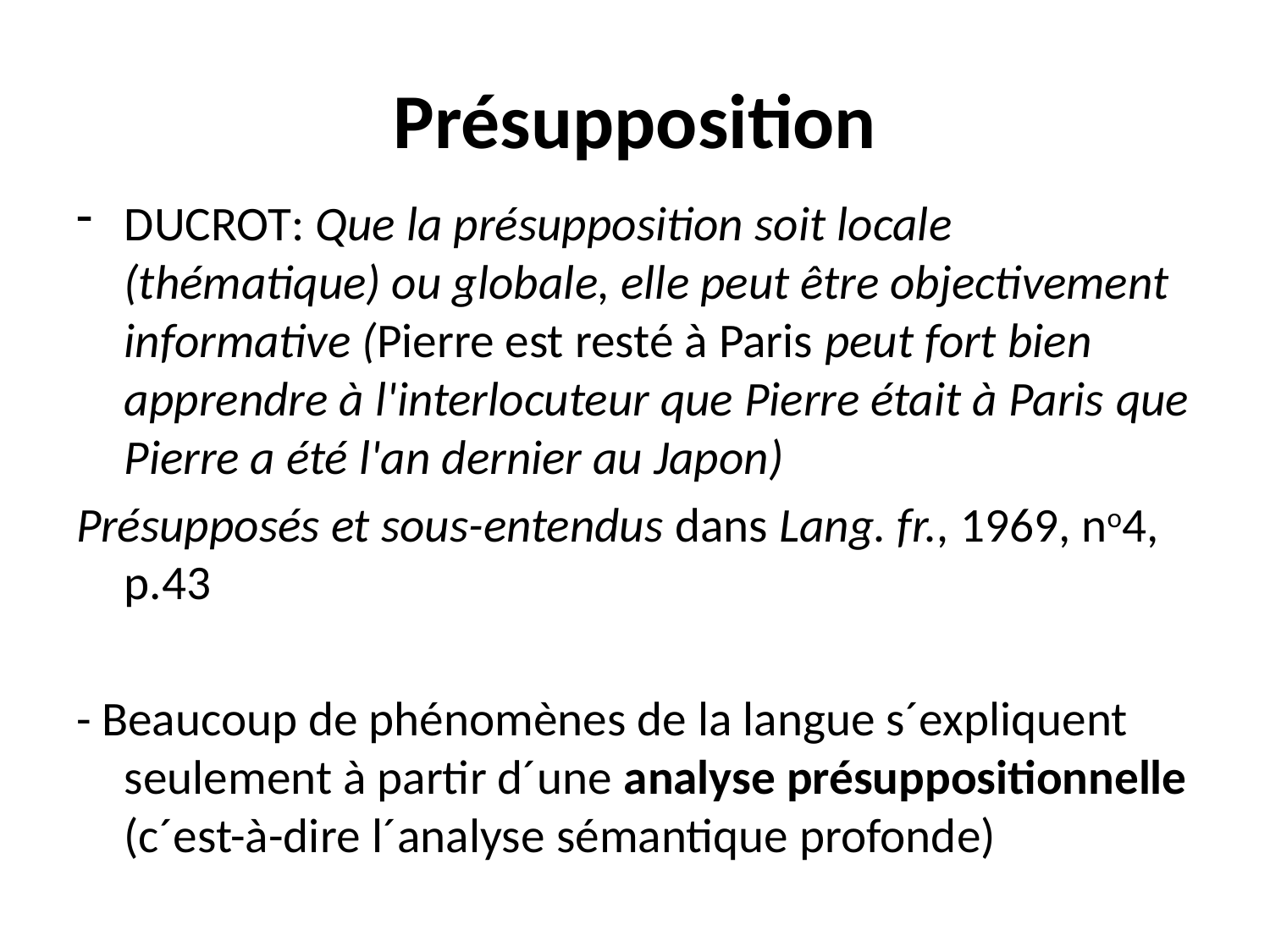

# Présupposition
Ducrot: Que la présupposition soit locale (thématique) ou globale, elle peut être objectivement informative (Pierre est resté à Paris peut fort bien apprendre à l'interlocuteur que Pierre était à Paris que Pierre a été l'an dernier au Japon)
Présupposés et sous-entendus dans Lang. fr., 1969, no4, p.43

- Beaucoup de phénomènes de la langue s´expliquent seulement à partir d´une analyse présuppositionnelle (c´est-à-dire l´analyse sémantique profonde)